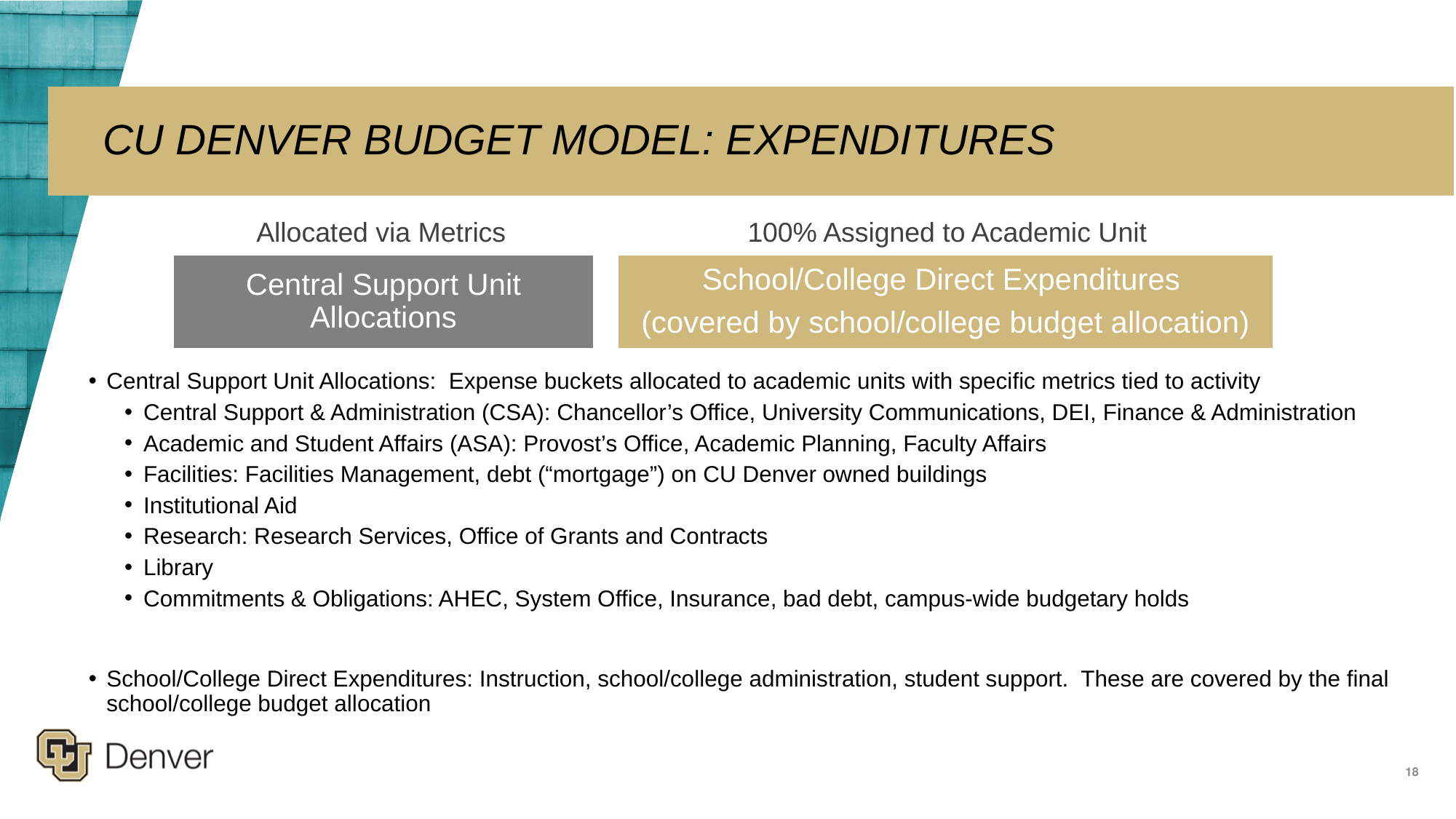

# CU DENVER BUDGET MODEL: EXPENDITURES
Allocated via Metrics
100% Assigned to Academic Unit
Central Support Unit Allocations
School/College Direct Expenditures
(covered by school/college budget allocation)
Central Support Unit Allocations:  Expense buckets allocated to academic units with specific metrics tied to activity
Central Support & Administration (CSA): Chancellor’s Office, University Communications, DEI, Finance & Administration
Academic and Student Affairs (ASA): Provost’s Office, Academic Planning, Faculty Affairs
Facilities: Facilities Management, debt (“mortgage”) on CU Denver owned buildings
Institutional Aid
Research: Research Services, Office of Grants and Contracts
Library
Commitments & Obligations: AHEC, System Office, Insurance, bad debt, campus-wide budgetary holds

School/College Direct Expenditures: Instruction, school/college administration, student support.  These are covered by the final school/college budget allocation
18